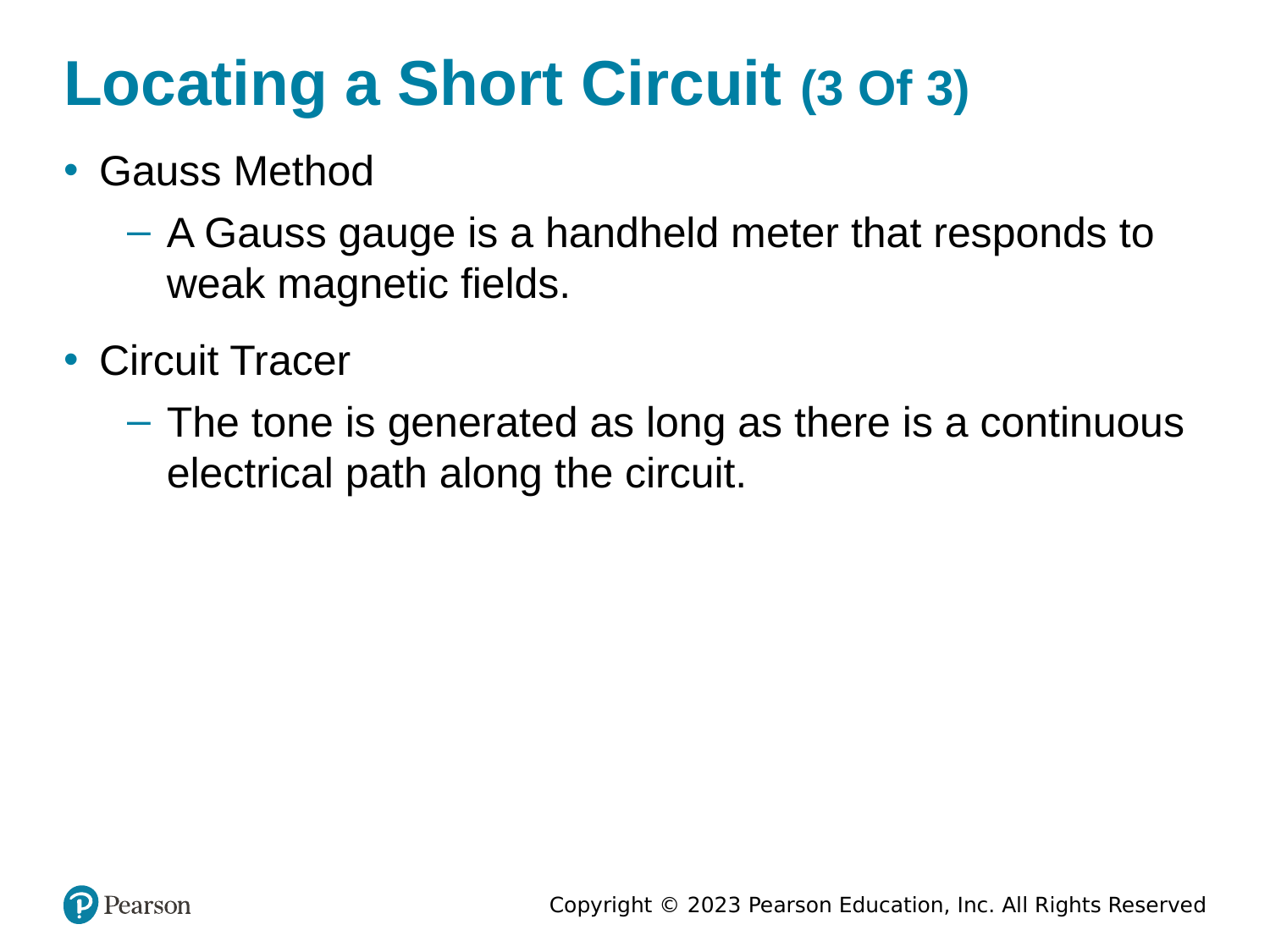

# Locating a Short Circuit (3 Of 3)
Gauss Method
A Gauss gauge is a handheld meter that responds to weak magnetic fields.
Circuit Tracer
The tone is generated as long as there is a continuous electrical path along the circuit.